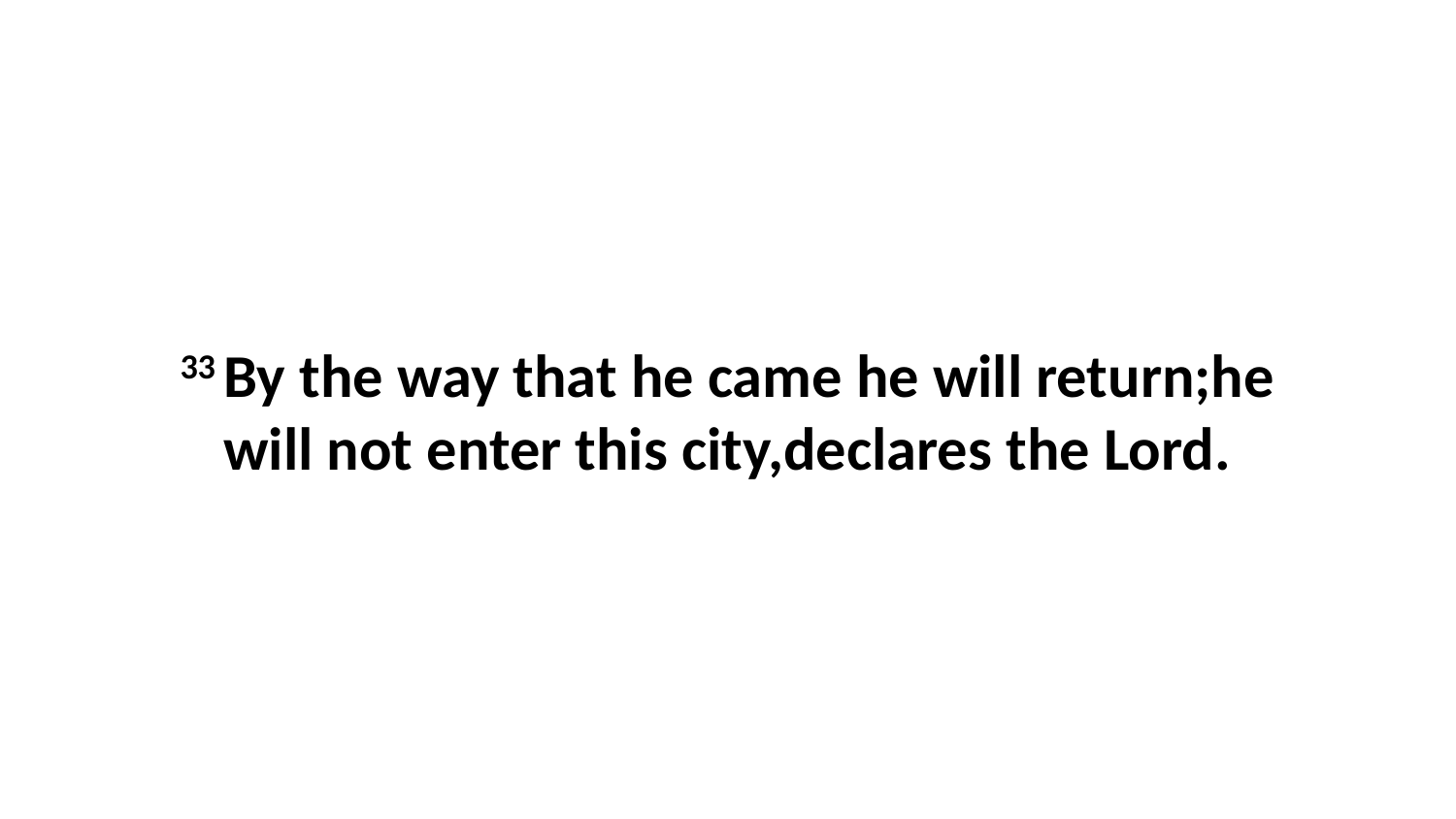

33 By the way that he came he will return;he will not enter this city,declares the Lord.